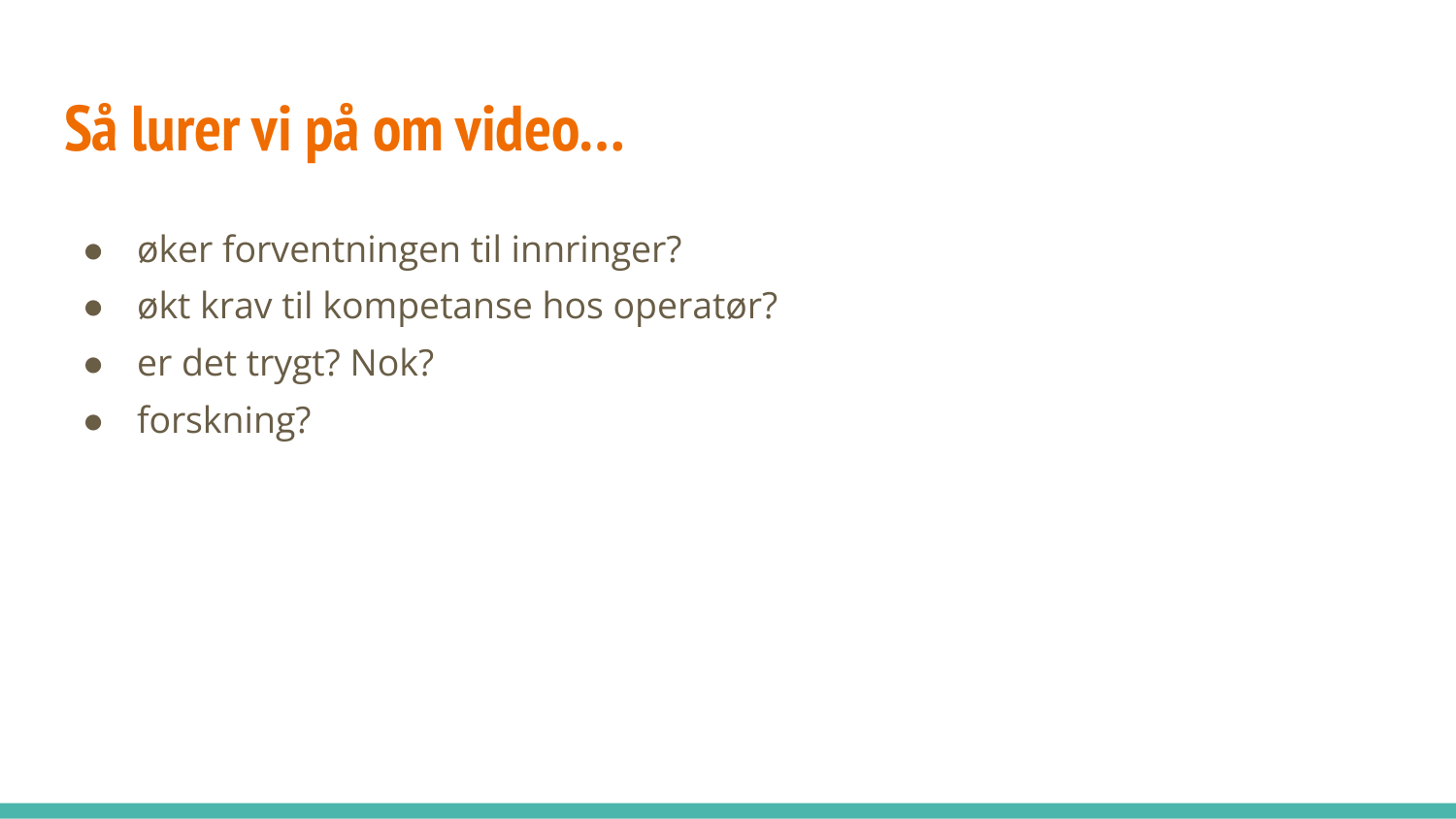

# Så lurer vi på om video…
øker forventningen til innringer?
økt krav til kompetanse hos operatør?
er det trygt? Nok?
forskning?